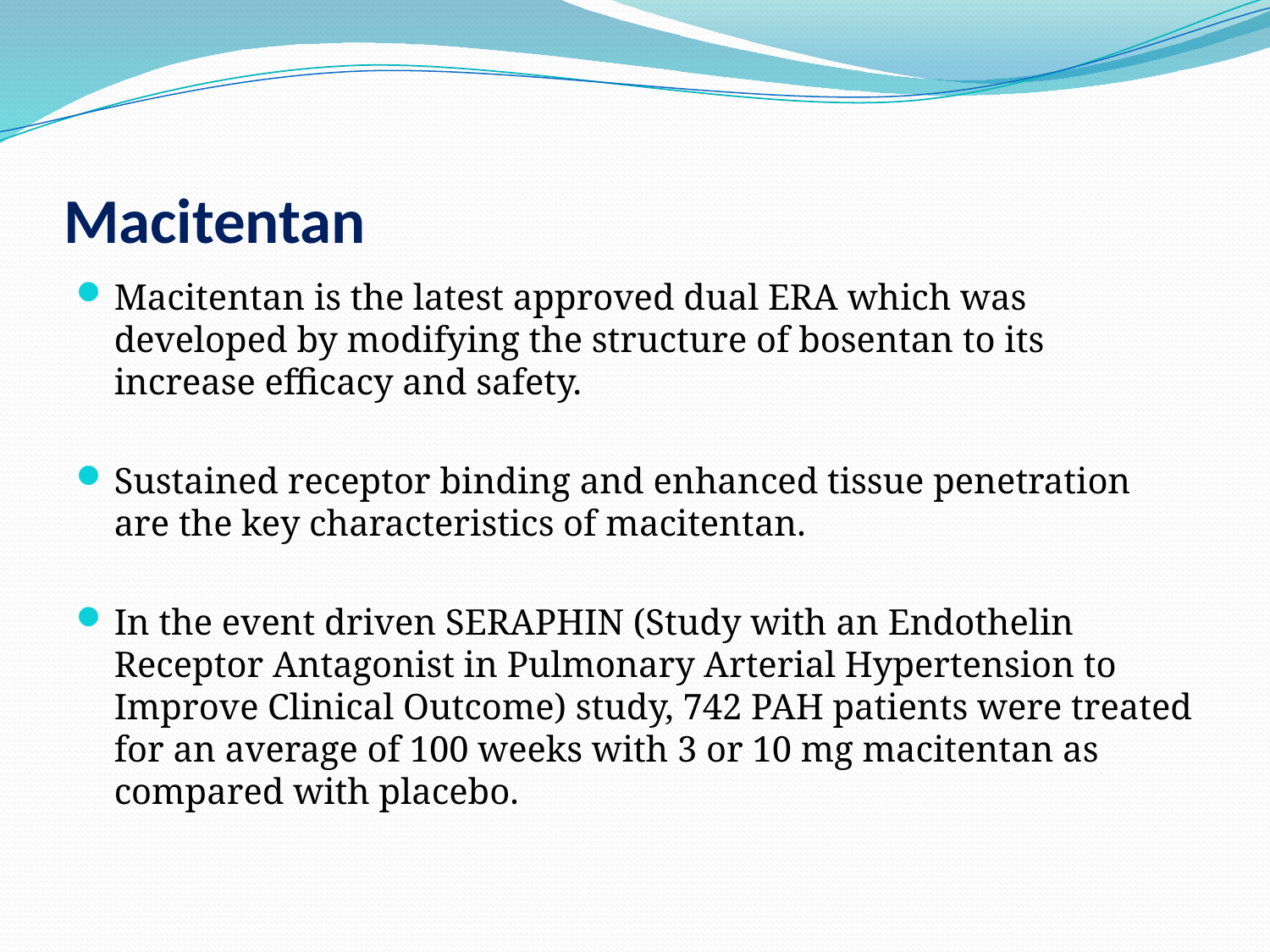

# Macitentan
Macitentan is the latest approved dual ERA which was developed by modifying the structure of bosentan to its increase efficacy and safety.

Sustained receptor binding and enhanced tissue penetration are the key characteristics of macitentan.

In the event driven SERAPHIN (Study with an Endothelin Receptor Antagonist in Pulmonary Arterial Hypertension to Improve Clinical Outcome) study, 742 PAH patients were treated for an average of 100 weeks with 3 or 10 mg macitentan as compared with placebo.